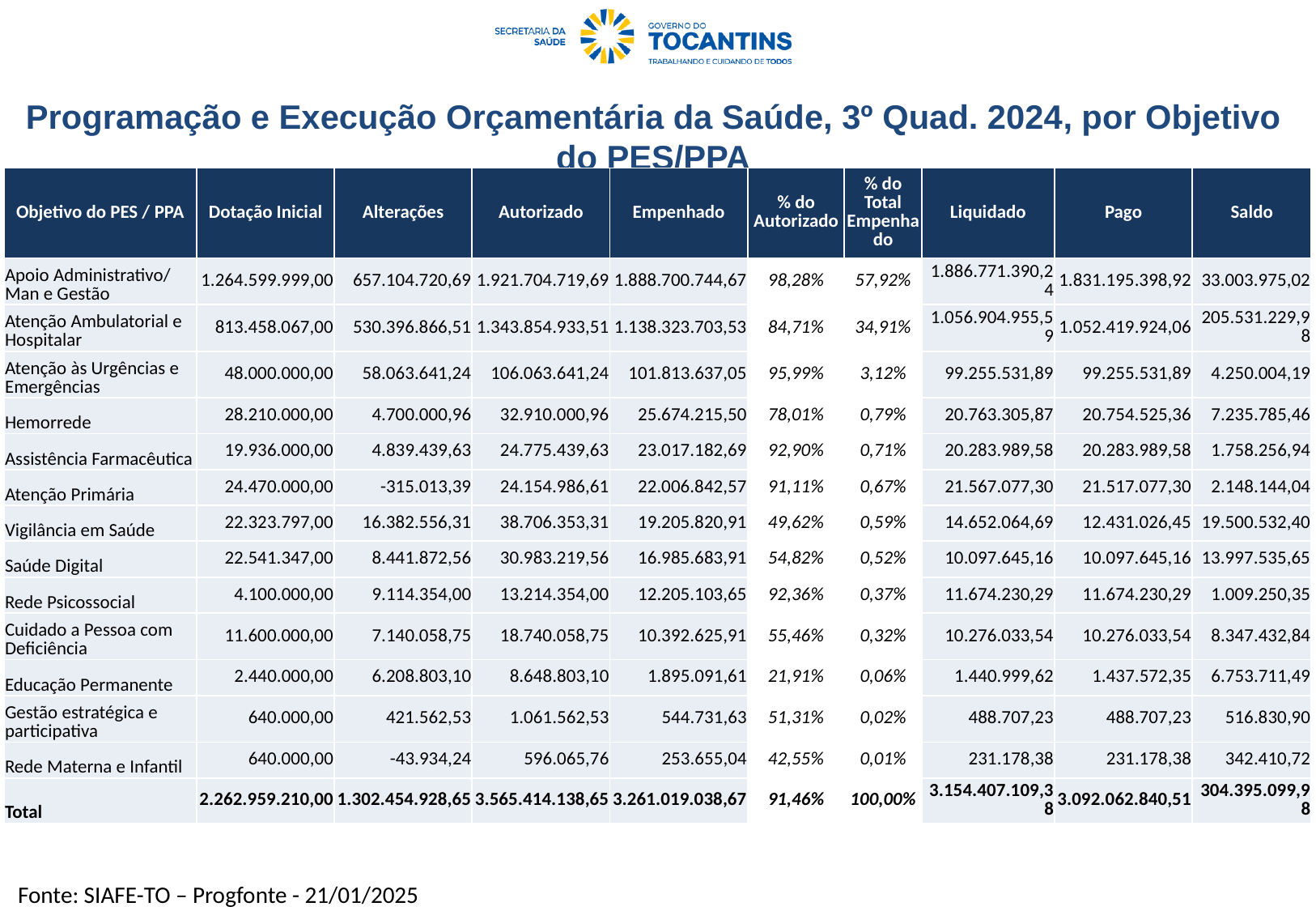

Programação e Execução Orçamentária da Saúde, 3º Quad. 2024, por Objetivo do PES/PPA
| Objetivo do PES / PPA | Dotação Inicial | Alterações | Autorizado | Empenhado | % do Autorizado | % do Total Empenhado | Liquidado | Pago | Saldo |
| --- | --- | --- | --- | --- | --- | --- | --- | --- | --- |
| Apoio Administrativo/ Man e Gestão | 1.264.599.999,00 | 657.104.720,69 | 1.921.704.719,69 | 1.888.700.744,67 | 98,28% | 57,92% | 1.886.771.390,24 | 1.831.195.398,92 | 33.003.975,02 |
| Atenção Ambulatorial e Hospitalar | 813.458.067,00 | 530.396.866,51 | 1.343.854.933,51 | 1.138.323.703,53 | 84,71% | 34,91% | 1.056.904.955,59 | 1.052.419.924,06 | 205.531.229,98 |
| Atenção às Urgências e Emergências | 48.000.000,00 | 58.063.641,24 | 106.063.641,24 | 101.813.637,05 | 95,99% | 3,12% | 99.255.531,89 | 99.255.531,89 | 4.250.004,19 |
| Hemorrede | 28.210.000,00 | 4.700.000,96 | 32.910.000,96 | 25.674.215,50 | 78,01% | 0,79% | 20.763.305,87 | 20.754.525,36 | 7.235.785,46 |
| Assistência Farmacêutica | 19.936.000,00 | 4.839.439,63 | 24.775.439,63 | 23.017.182,69 | 92,90% | 0,71% | 20.283.989,58 | 20.283.989,58 | 1.758.256,94 |
| Atenção Primária | 24.470.000,00 | -315.013,39 | 24.154.986,61 | 22.006.842,57 | 91,11% | 0,67% | 21.567.077,30 | 21.517.077,30 | 2.148.144,04 |
| Vigilância em Saúde | 22.323.797,00 | 16.382.556,31 | 38.706.353,31 | 19.205.820,91 | 49,62% | 0,59% | 14.652.064,69 | 12.431.026,45 | 19.500.532,40 |
| Saúde Digital | 22.541.347,00 | 8.441.872,56 | 30.983.219,56 | 16.985.683,91 | 54,82% | 0,52% | 10.097.645,16 | 10.097.645,16 | 13.997.535,65 |
| Rede Psicossocial | 4.100.000,00 | 9.114.354,00 | 13.214.354,00 | 12.205.103,65 | 92,36% | 0,37% | 11.674.230,29 | 11.674.230,29 | 1.009.250,35 |
| Cuidado a Pessoa com Deficiência | 11.600.000,00 | 7.140.058,75 | 18.740.058,75 | 10.392.625,91 | 55,46% | 0,32% | 10.276.033,54 | 10.276.033,54 | 8.347.432,84 |
| Educação Permanente | 2.440.000,00 | 6.208.803,10 | 8.648.803,10 | 1.895.091,61 | 21,91% | 0,06% | 1.440.999,62 | 1.437.572,35 | 6.753.711,49 |
| Gestão estratégica e participativa | 640.000,00 | 421.562,53 | 1.061.562,53 | 544.731,63 | 51,31% | 0,02% | 488.707,23 | 488.707,23 | 516.830,90 |
| Rede Materna e Infantil | 640.000,00 | -43.934,24 | 596.065,76 | 253.655,04 | 42,55% | 0,01% | 231.178,38 | 231.178,38 | 342.410,72 |
| Total | 2.262.959.210,00 | 1.302.454.928,65 | 3.565.414.138,65 | 3.261.019.038,67 | 91,46% | 100,00% | 3.154.407.109,38 | 3.092.062.840,51 | 304.395.099,98 |
Fonte: SIAFE-TO – Progfonte - 21/01/2025